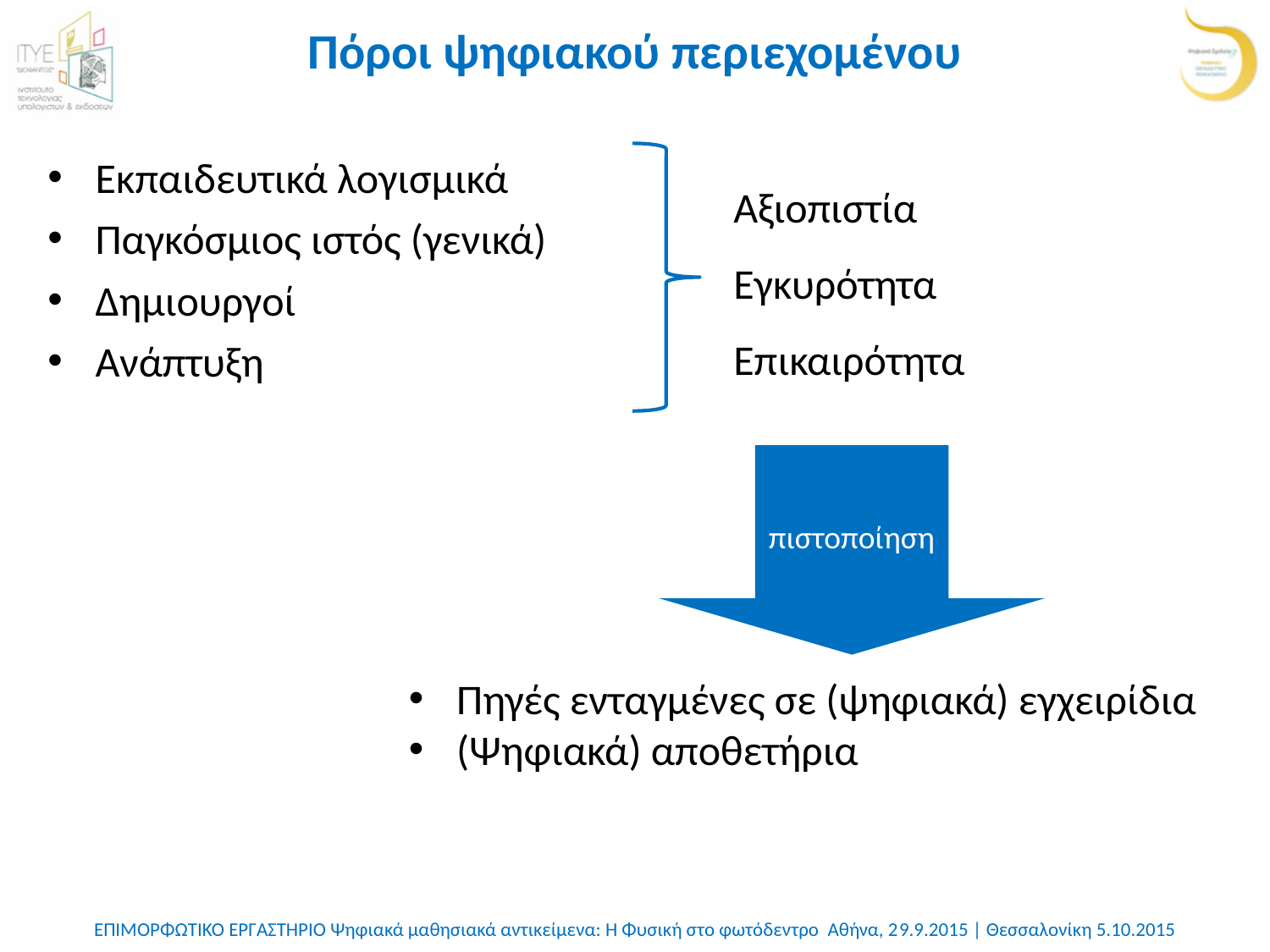

# Πόροι ψηφιακού περιεχομένου

Εκπαιδευτικά λογισμικά
Παγκόσμιος ιστός (γενικά)
Δημιουργοί
Ανάπτυξη
Αξιοπιστία
Εγκυρότητα
Επικαιρότητα
πιστοποίηση
Πηγές ενταγμένες σε (ψηφιακά) εγχειρίδια
(Ψηφιακά) αποθετήρια